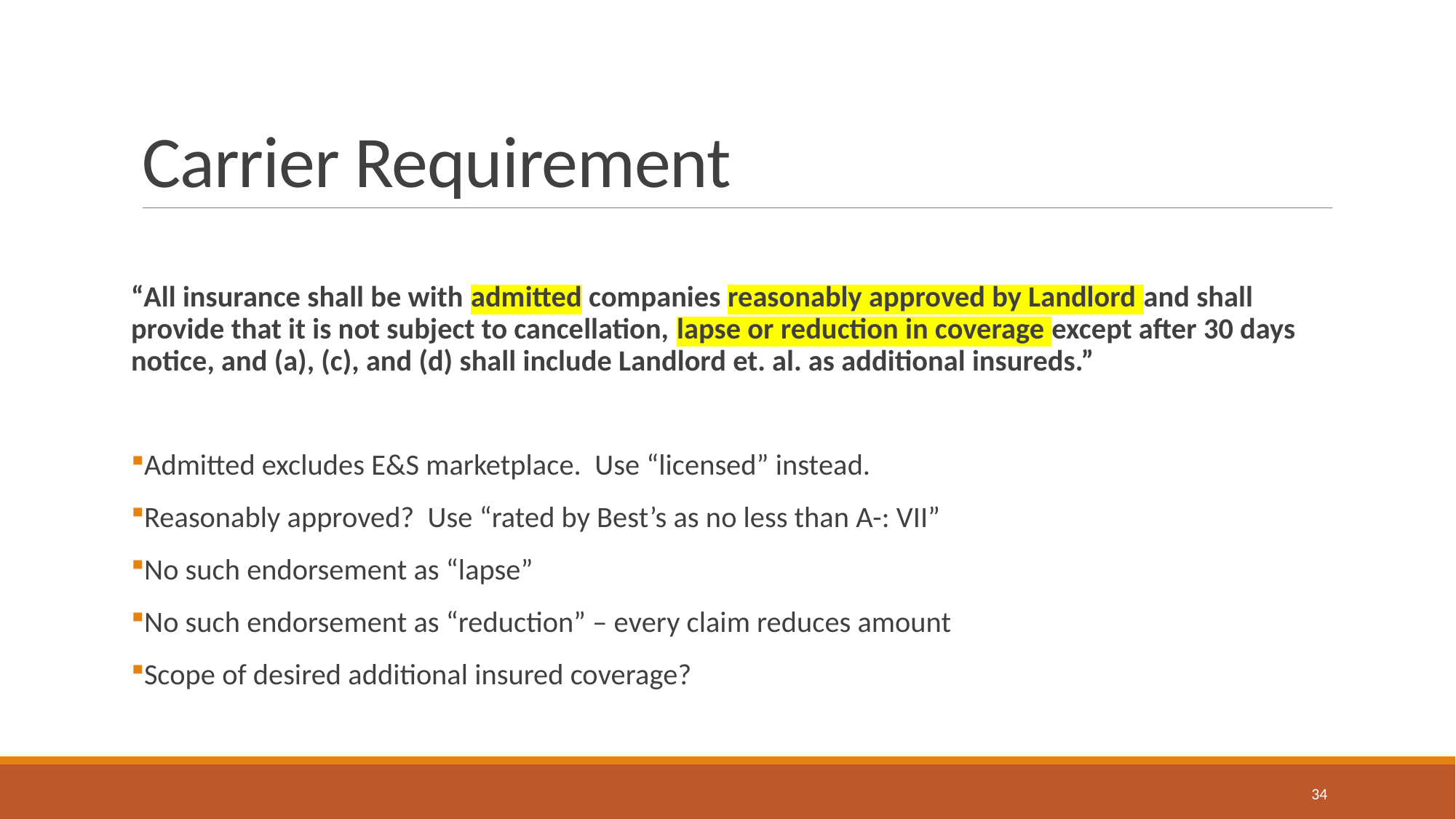

# Carrier Requirement

“All insurance shall be with admitted companies reasonably approved by Landlord and shall provide that it is not subject to cancellation, lapse or reduction in coverage except after 30 days notice, and (a), (c), and (d) shall include Landlord et. al. as additional insureds.”

Admitted excludes E&S marketplace.  Use “licensed” instead.
Reasonably approved?  Use “rated by Best’s as no less than A-: VII”
No such endorsement as “lapse”
No such endorsement as “reduction” – every claim reduces amount
Scope of desired additional insured coverage?
34